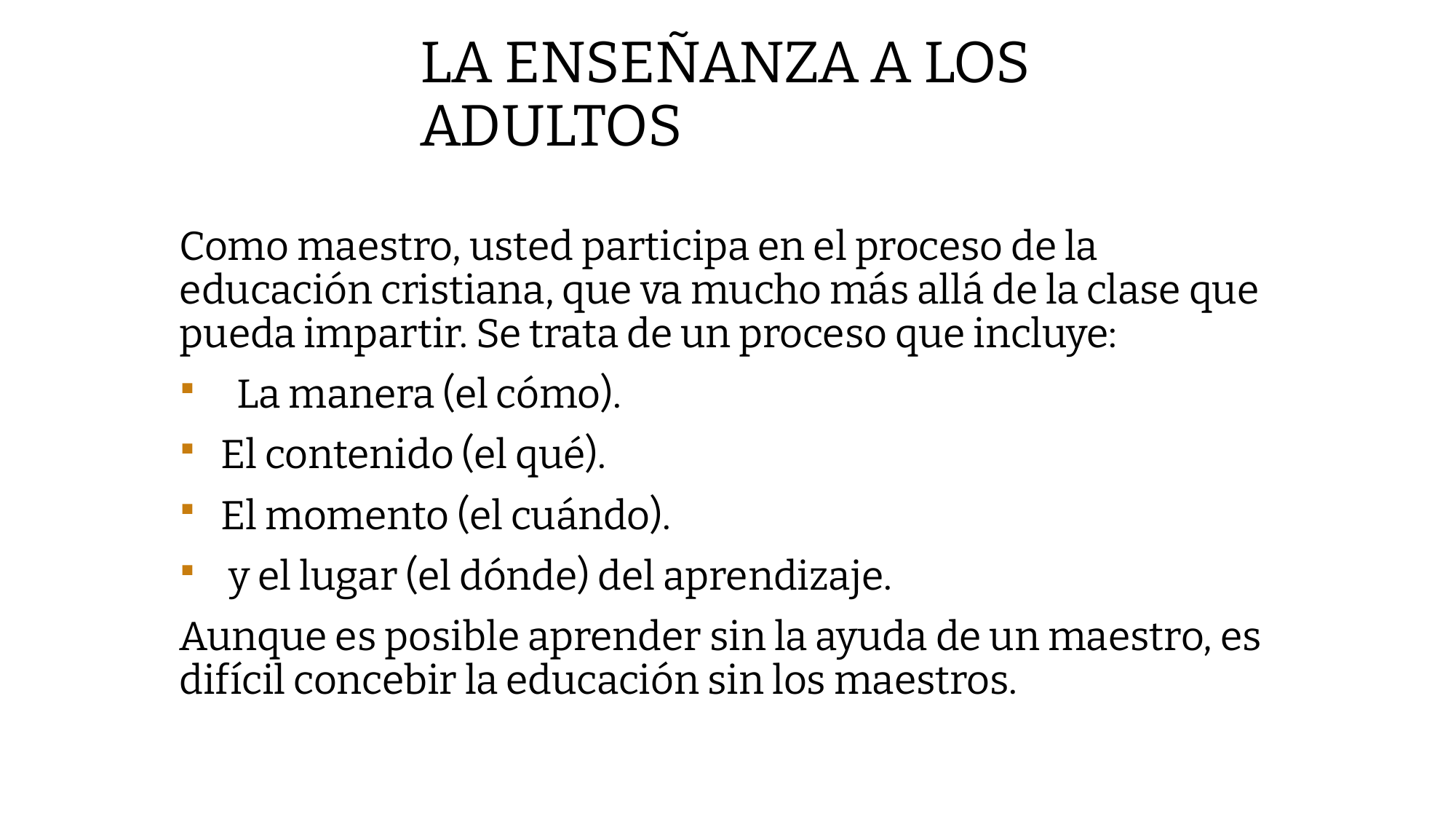

# La enseñanza a los adultos
Como maestro, usted participa en el proceso de la educación cristiana, que va mucho más allá de la clase que pueda impartir. Se trata de un proceso que incluye:
  La manera (el cómo).
El contenido (el qué).
El momento (el cuándo).
 y el lugar (el dónde) del aprendizaje.
Aunque es posible aprender sin la ayuda de un maestro, es difícil concebir la educación sin los maestros.